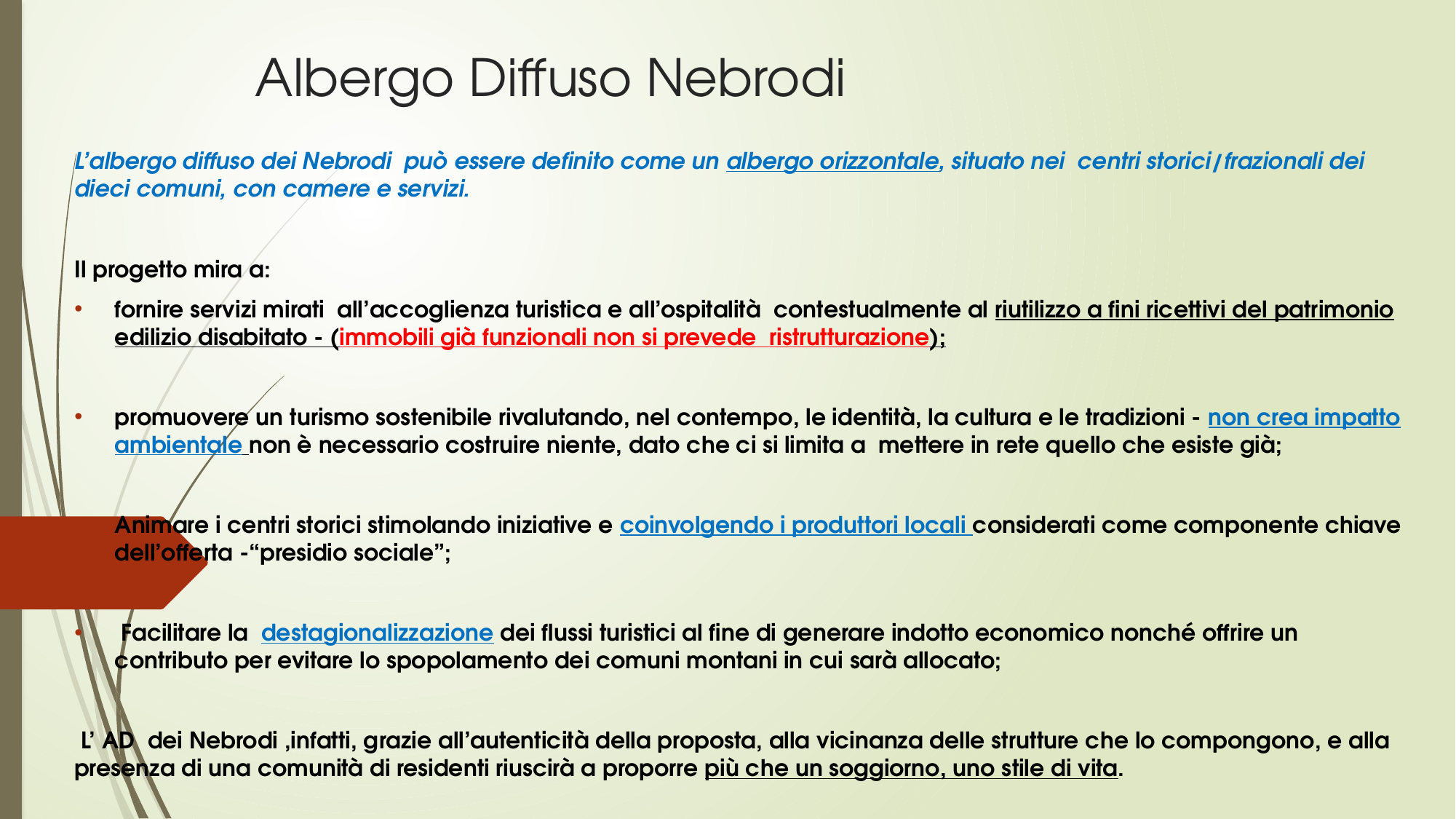

# Albergo Diffuso Nebrodi

L’albergo diffuso dei Nebrodi  può essere definito come un albergo orizzontale, situato nei  centri storici/frazionali dei dieci comuni, con camere e servizi.

Il progetto mira a:
fornire servizi mirati  all’accoglienza turistica e all’ospitalità  contestualmente al riutilizzo a fini ricettivi del patrimonio edilizio disabitato - (immobili già funzionali non si prevede  ristrutturazione);

promuovere un turismo sostenibile rivalutando, nel contempo, le identità, la cultura e le tradizioni - non crea impatto ambientale non è necessario costruire niente, dato che ci si limita a  mettere in rete quello che esiste già;

Animare i centri storici stimolando iniziative e coinvolgendo i produttori locali considerati come componente chiave dell’offerta -“presidio sociale”;

 Facilitare la  destagionalizzazione dei flussi turistici al fine di generare indotto economico nonché offrire un contributo per evitare lo spopolamento dei comuni montani in cui sarà allocato;

 L’ AD  dei Nebrodi ,infatti, grazie all’autenticità della proposta, alla vicinanza delle strutture che lo compongono, e alla presenza di una comunità di residenti riuscirà a proporre più che un soggiorno, uno stile di vita.